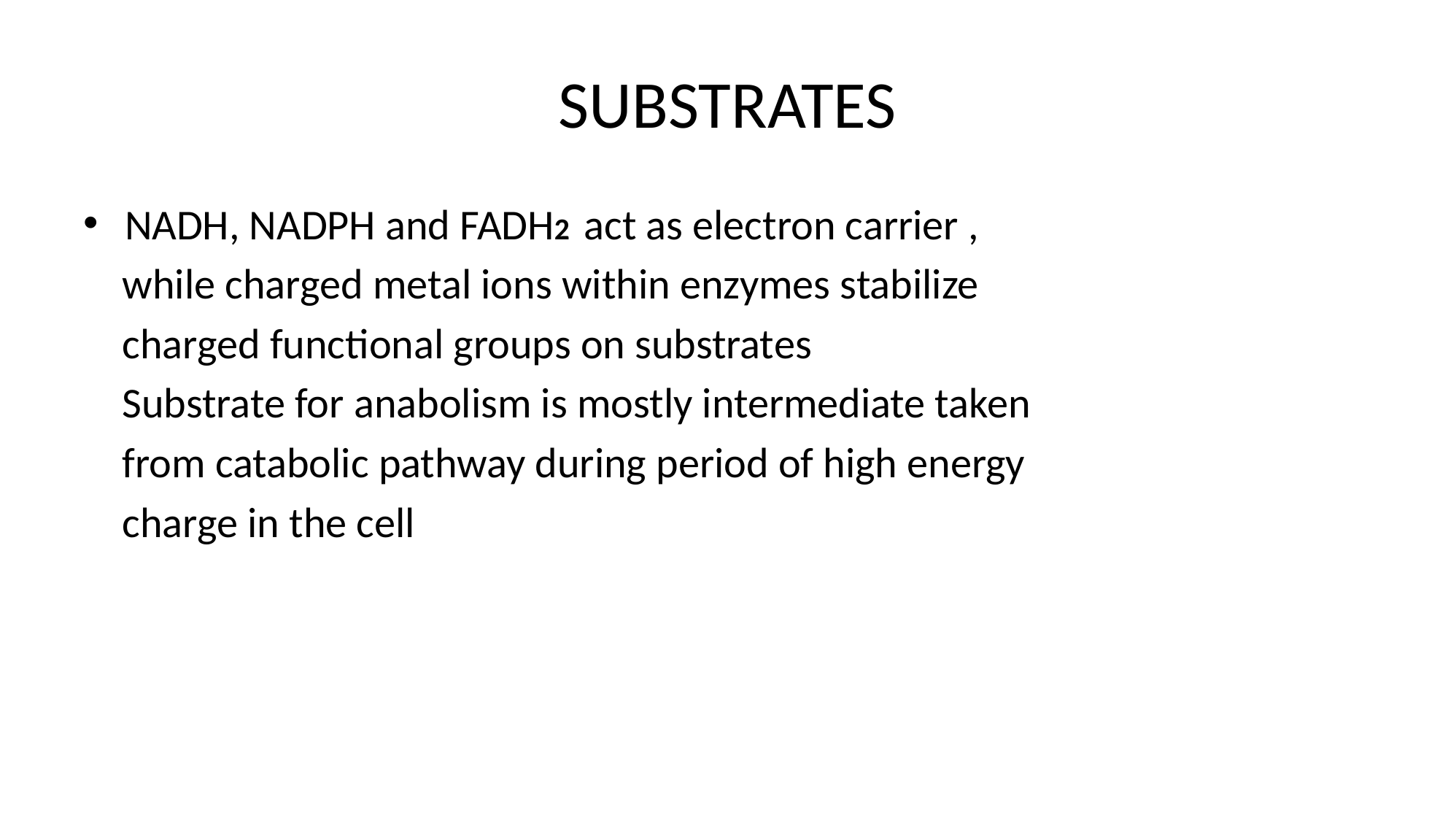

# SUBSTRATES
NADH, NADPH and FADH2  act as electron carrier ,
    while charged metal ions within enzymes stabilize
    charged functional groups on substrates
    Substrate for anabolism is mostly intermediate taken
    from catabolic pathway during period of high energy
    charge in the cell